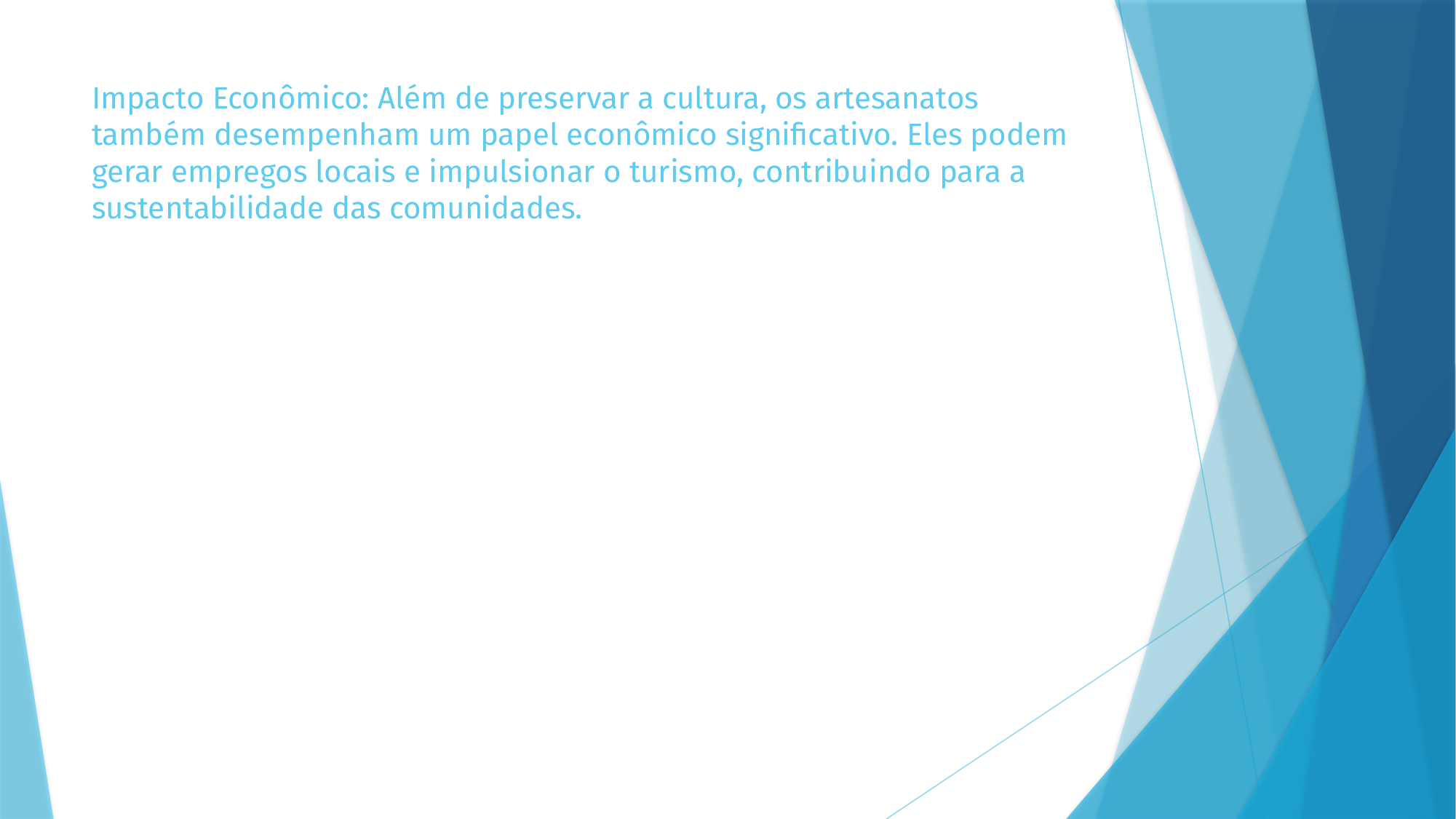

# Impacto Econômico: Além de preservar a cultura, os artesanatos também desempenham um papel econômico significativo. Eles podem gerar empregos locais e impulsionar o turismo, contribuindo para a sustentabilidade das comunidades.